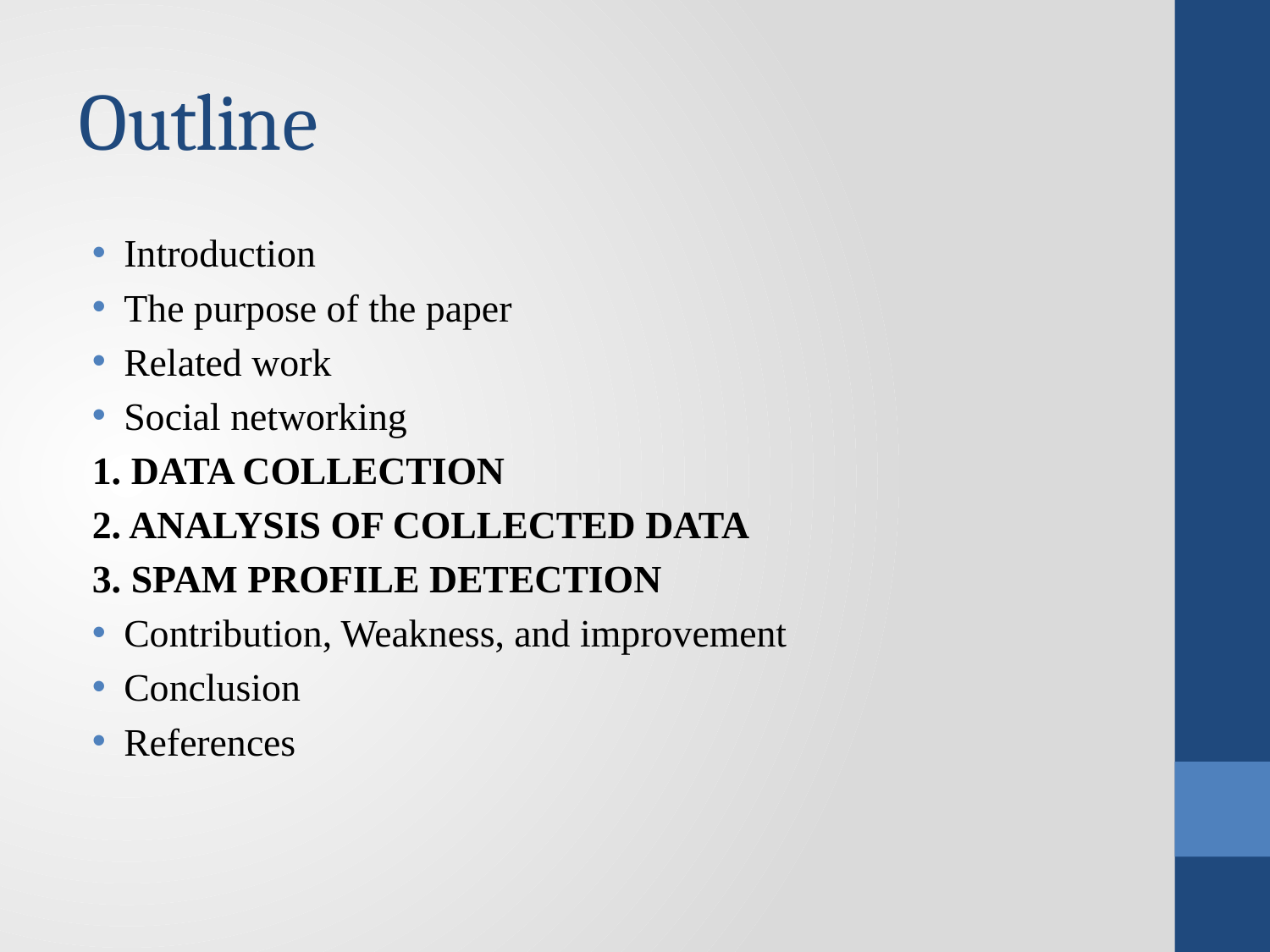

# Outline
Introduction
The purpose of the paper
Related work
Social networking
1. DATA COLLECTION
2. ANALYSIS OF COLLECTED DATA
3. SPAM PROFILE DETECTION
Contribution, Weakness, and improvement
Conclusion
References